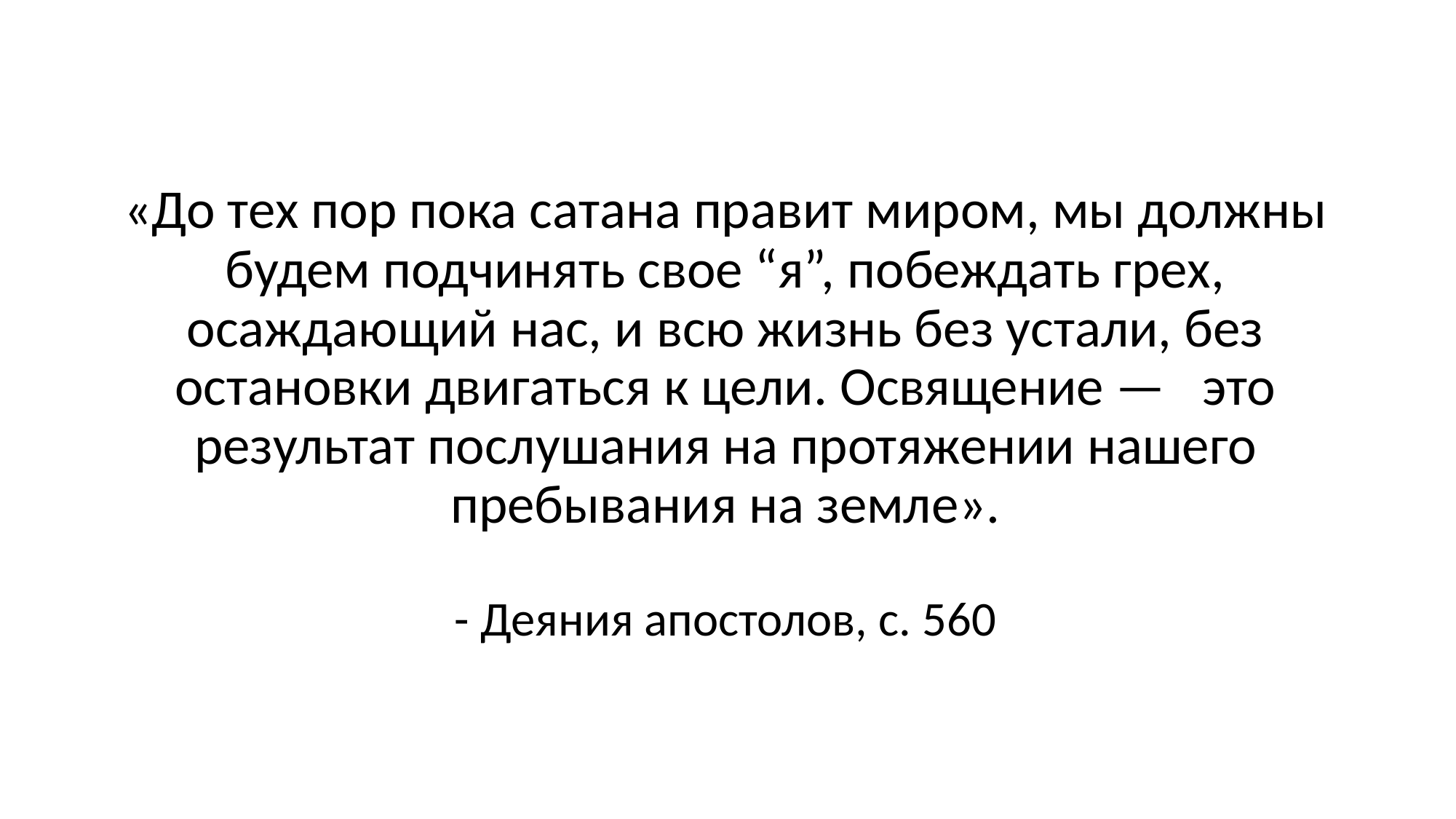

# «До тех пор пока сатана правит миром, мы должны будем подчинять свое “я”, побеждать грех, осаждающий нас, и всю жизнь без устали, без остановки двигаться к цели. Освящение —   это результат послушания на протяжении нашего пребывания на земле». - Деяния апостолов, с. 560